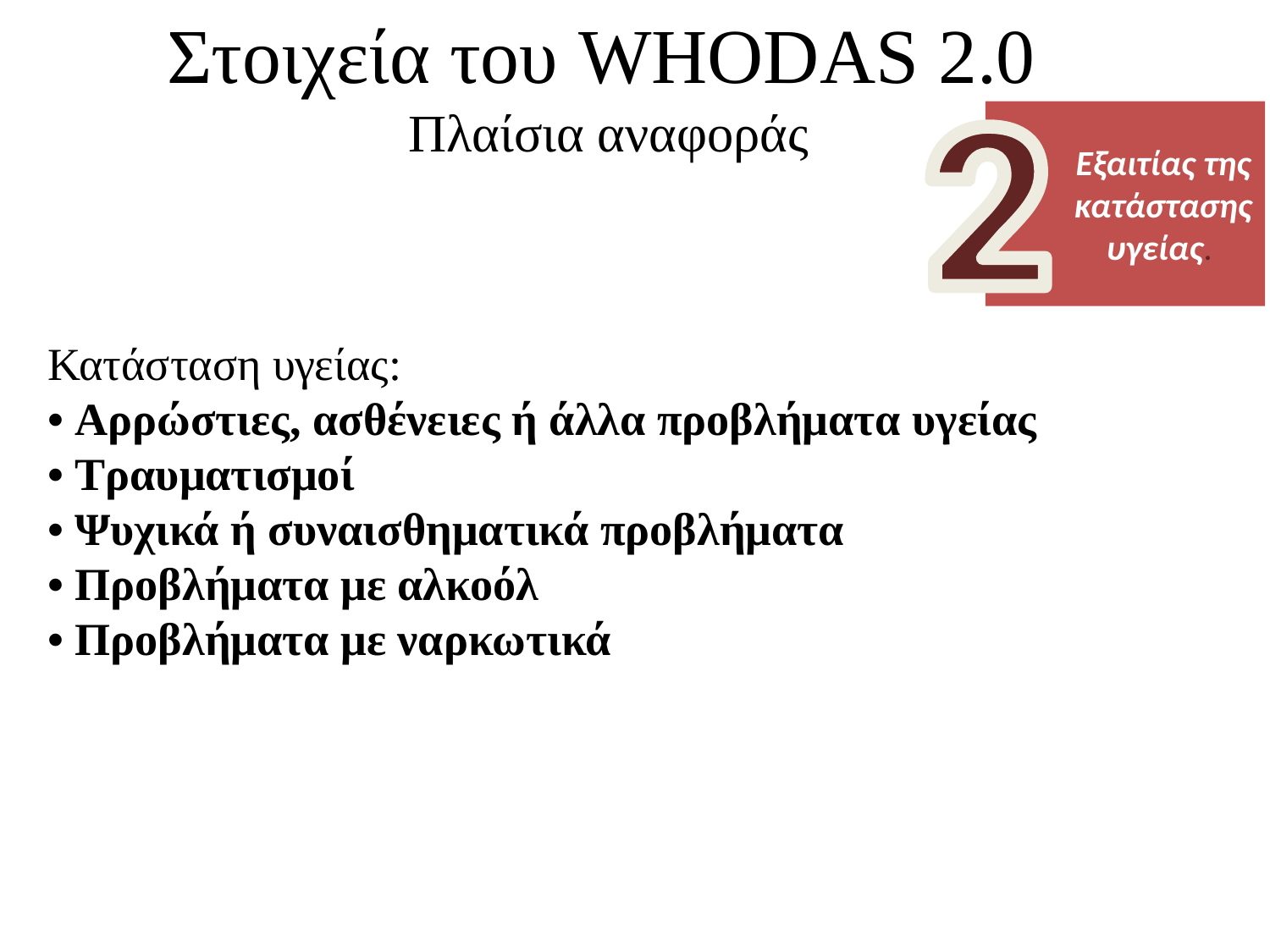

Στοιχεία του WHODAS 2.0
Πλαίσια αναφοράς
Εξαιτίας της κατάστασης υγείας.

Κατάσταση υγείας:
• Αρρώστιες, ασθένειες ή άλλα προβλήματα υγείας
• Τραυματισμοί
• Ψυχικά ή συναισθηματικά προβλήματα
• Προβλήματα με αλκοόλ
• Προβλήματα με ναρκωτικά